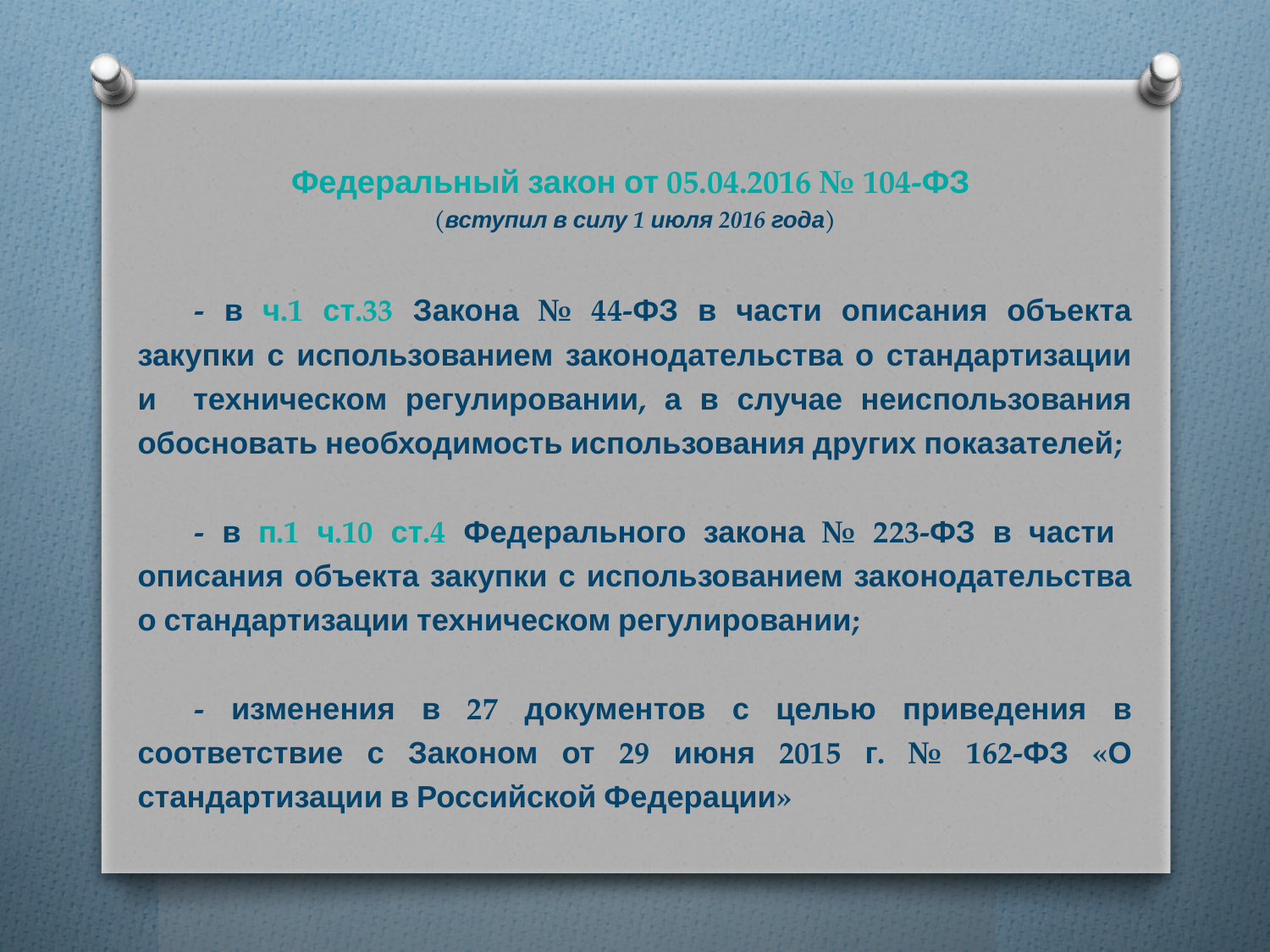

Федеральный закон от 05.04.2016 № 104-ФЗ
(вступил в силу 1 июля 2016 года)

- в ч.1 ст.33 Закона № 44-ФЗ в части описания объекта закупки с использованием законодательства о стандартизации и  техническом регулировании, а в случае неиспользования обосновать необходимость использования других показателей;

- в п.1 ч.10 ст.4 Федерального закона № 223-ФЗ в части  описания объекта закупки с использованием законодательства о стандартизации техническом регулировании;

- изменения в 27 документов с целью приведения в соответствие с Законом от 29 июня 2015 г. № 162-ФЗ «О стандартизации в Российской Федерации»